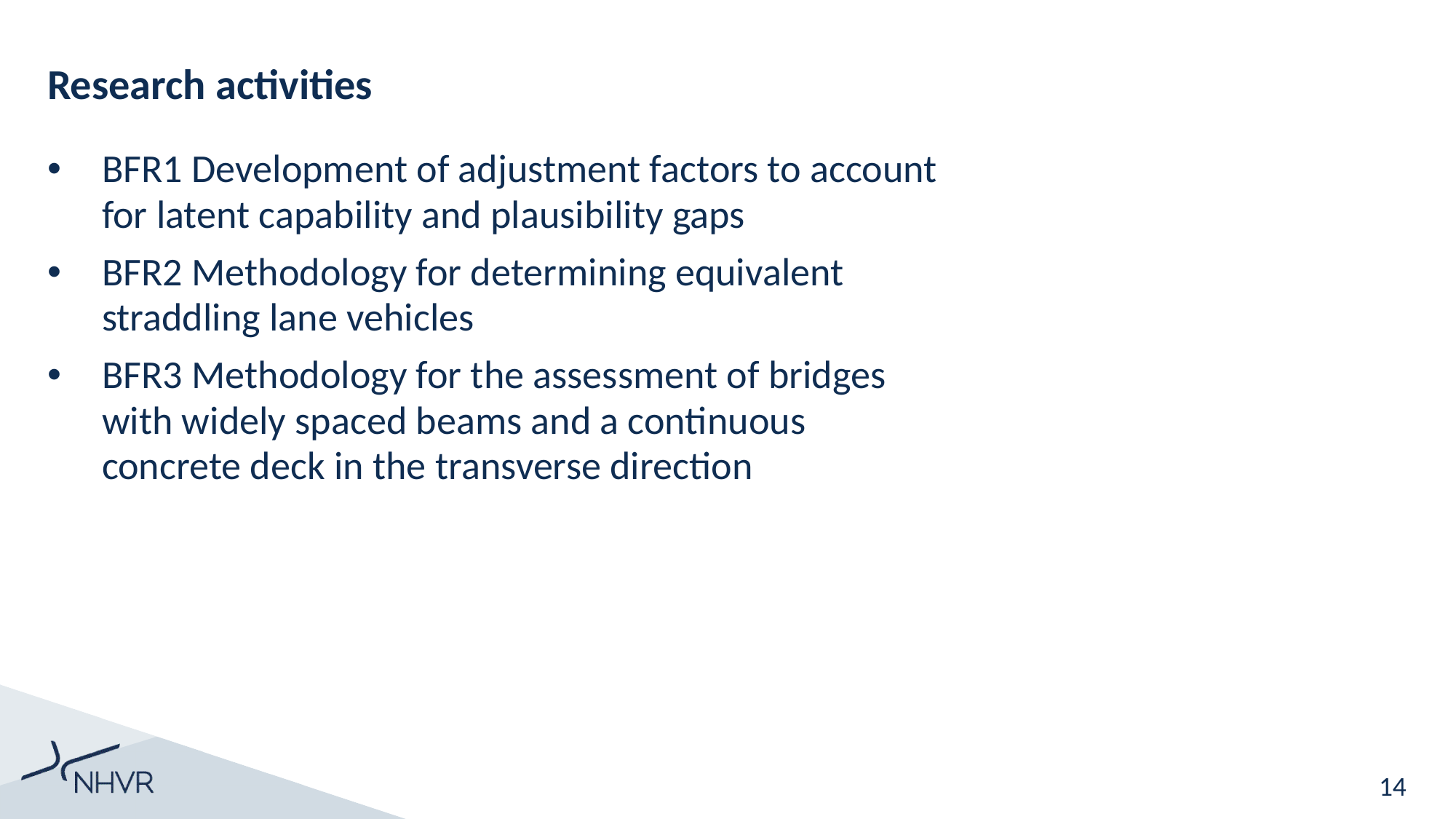

# Research activities
BFR1 Development of adjustment factors to account for latent capability and plausibility gaps
BFR2 Methodology for determining equivalent straddling lane vehicles
BFR3 Methodology for the assessment of bridges with widely spaced beams and a continuous concrete deck in the transverse direction
14